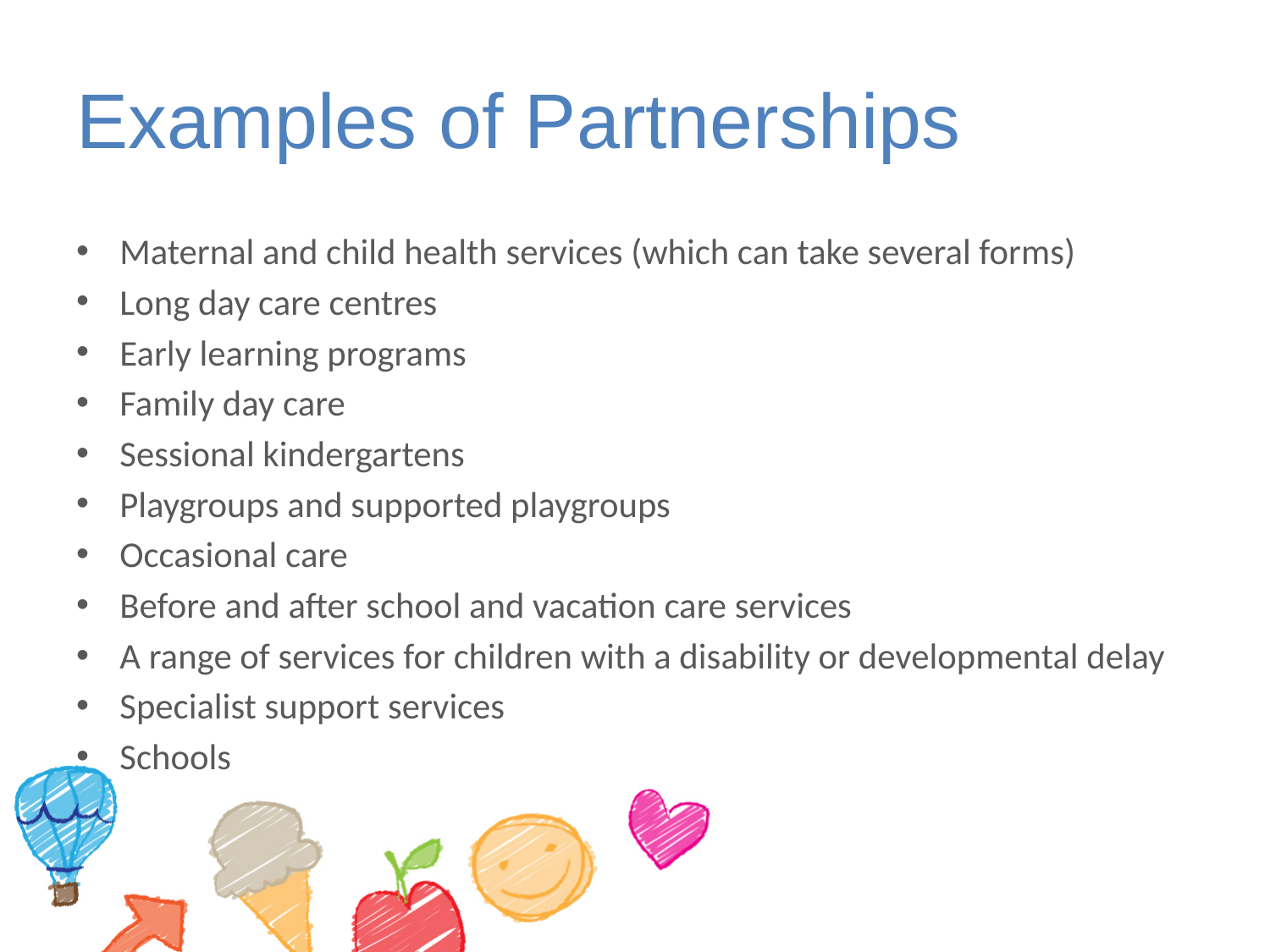

# Examples of Partnerships
Maternal and child health services (which can take several forms)
Long day care centres
Early learning programs
Family day care
Sessional kindergartens
Playgroups and supported playgroups
Occasional care
Before and after school and vacation care services
A range of services for children with a disability or developmental delay
Specialist support services
Schools